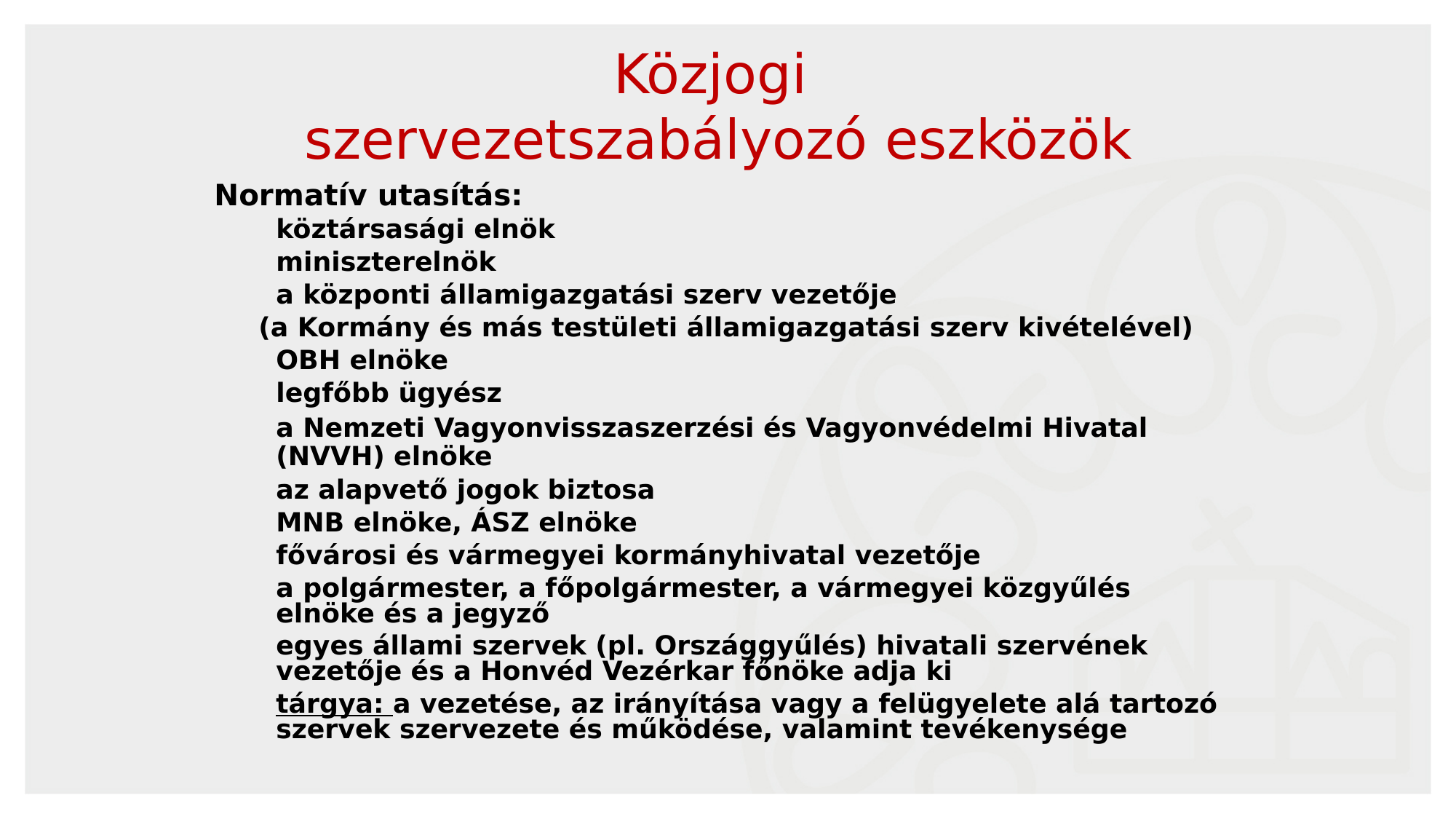

Közjogi
szervezetszabályozó eszközök
Normatív utasítás:
köztársasági elnök
miniszterelnök
a központi államigazgatási szerv vezetője
 (a Kormány és más testületi államigazgatási szerv kivételével)
OBH elnöke
legfőbb ügyész
a Nemzeti Vagyonvisszaszerzési és Vagyonvédelmi Hivatal (NVVH) elnöke
az alapvető jogok biztosa
MNB elnöke, ÁSZ elnöke
fővárosi és vármegyei kormányhivatal vezetője
a polgármester, a főpolgármester, a vármegyei közgyűlés elnöke és a jegyző
egyes állami szervek (pl. Országgyűlés) hivatali szervének vezetője és a Honvéd Vezérkar főnöke adja ki
tárgya: a vezetése, az irányítása vagy a felügyelete alá tartozó szervek szervezete és működése, valamint tevékenysége